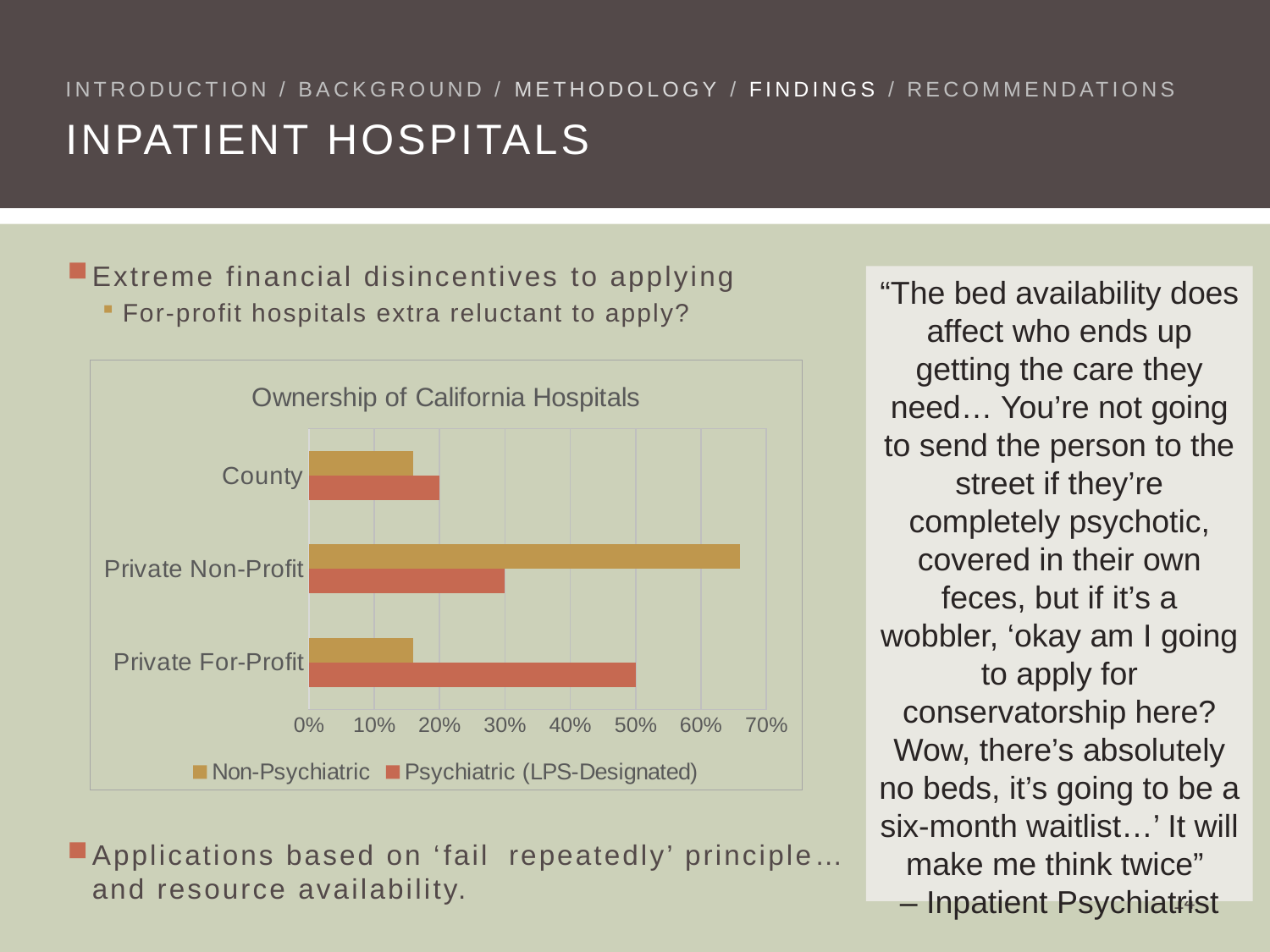

Introduction / background / methodology / findings / recommendations
Inpatient Hospitals
Extreme financial disincentives to applying
For-profit hospitals extra reluctant to apply?

Applications based on ‘fail	 repeatedly’ principle… and resource availability.

“The bed availability does affect who ends up getting the care they need… You’re not going to send the person to the street if they’re completely psychotic, covered in their own feces, but if it’s a wobbler, ‘okay am I going to apply for conservatorship here? Wow, there’s absolutely no beds, it’s going to be a six-month waitlist…’ It will make me think twice”
– Inpatient Psychiatrist

### Chart: Ownership of California Hospitals

| Category | Psychiatric (LPS-Designated) | Non-Psychiatric |
|---|---|---|
| Private For-Profit | 0.5 | 0.16 |
| Private Non-Profit | 0.3 | 0.66 |
| County | 0.2 | 0.16 |
14